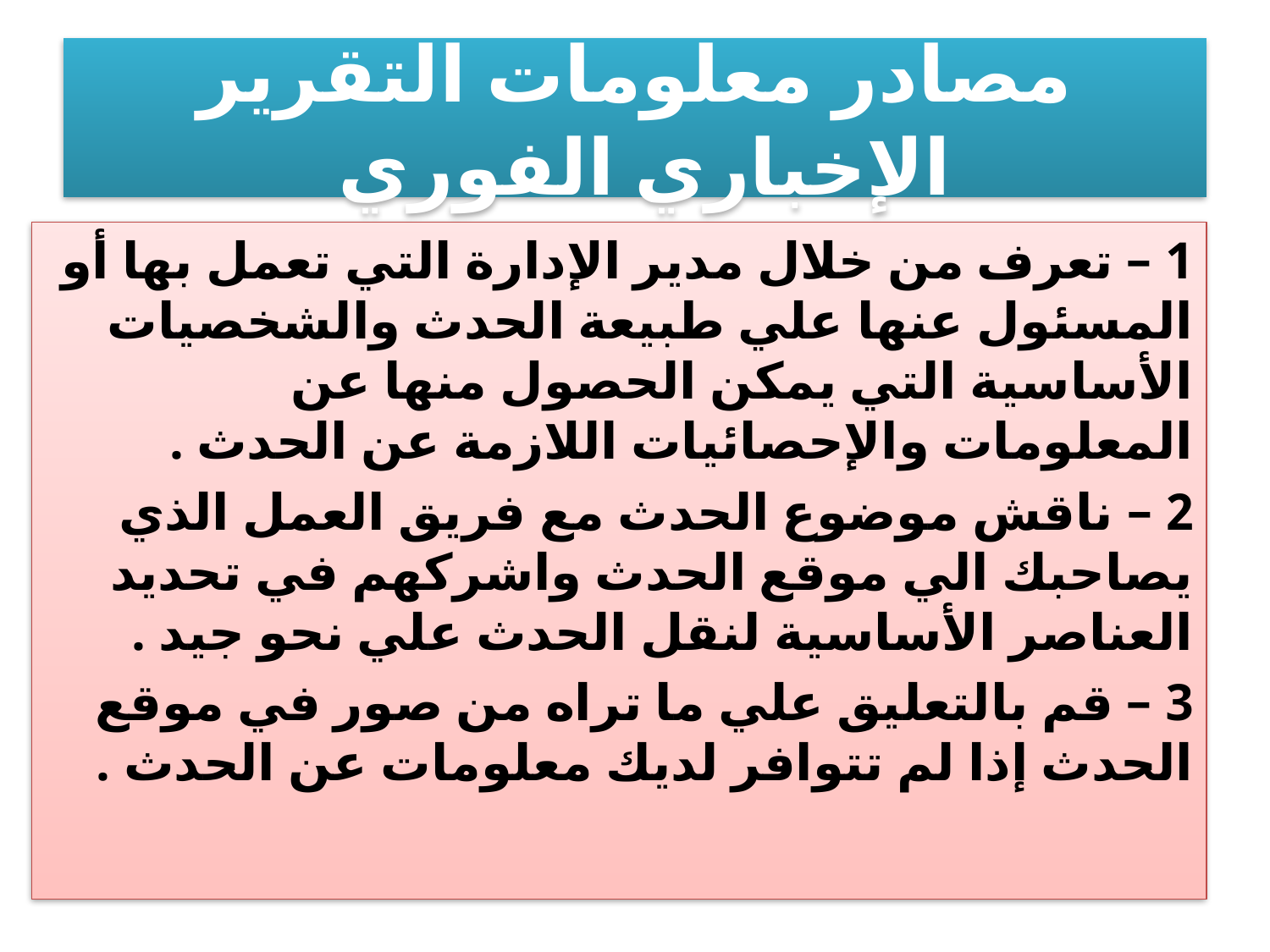

# مصادر معلومات التقرير الإخباري الفوري
1 – تعرف من خلال مدير الإدارة التي تعمل بها أو المسئول عنها علي طبيعة الحدث والشخصيات الأساسية التي يمكن الحصول منها عن المعلومات والإحصائيات اللازمة عن الحدث .
2 – ناقش موضوع الحدث مع فريق العمل الذي يصاحبك الي موقع الحدث واشركهم في تحديد العناصر الأساسية لنقل الحدث علي نحو جيد .
3 – قم بالتعليق علي ما تراه من صور في موقع الحدث إذا لم تتوافر لديك معلومات عن الحدث .